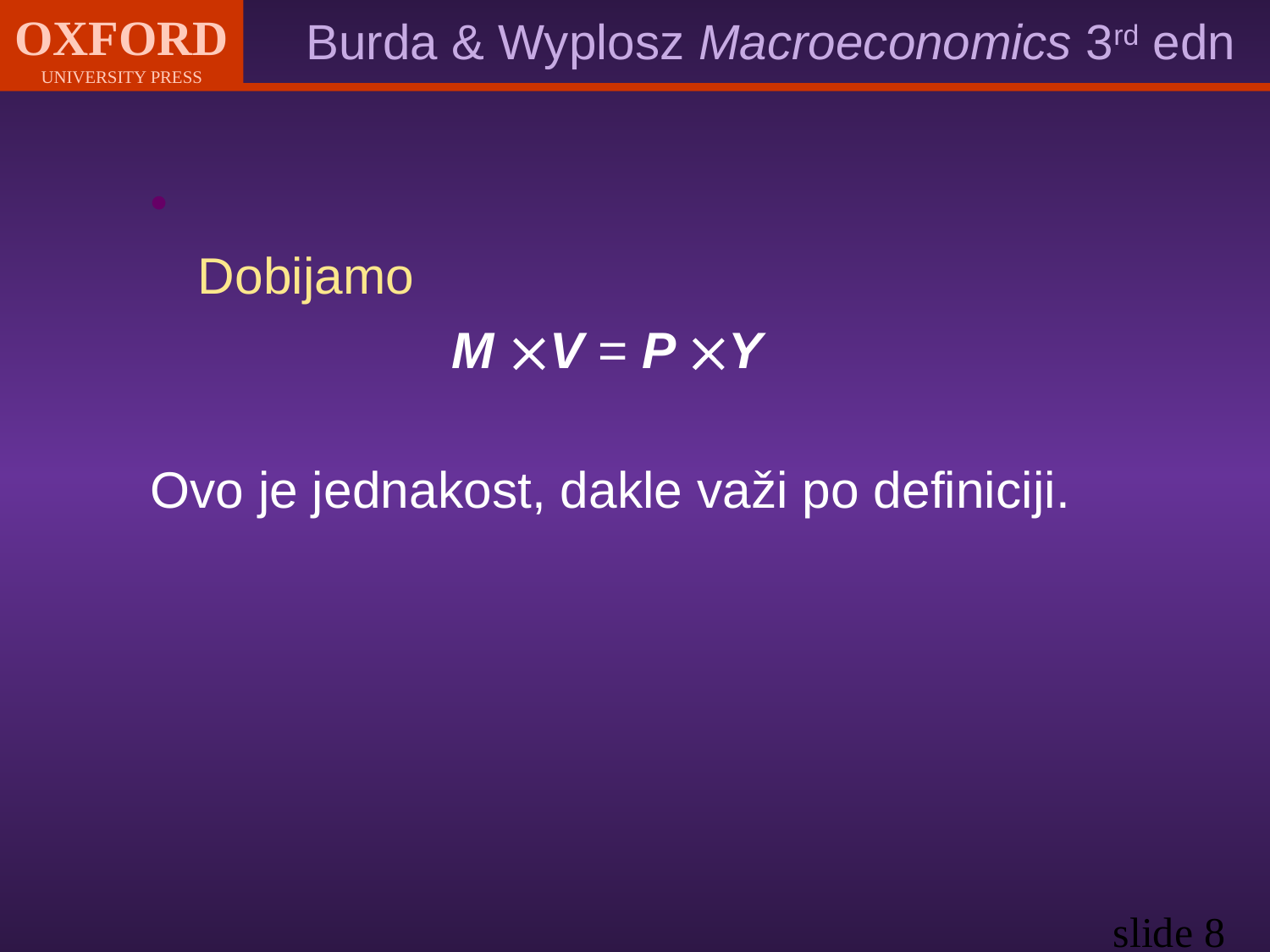

Dobijamo
			M ×V = P ×Y
Ovo je jednakost, dakle važi po definiciji.
slide 8